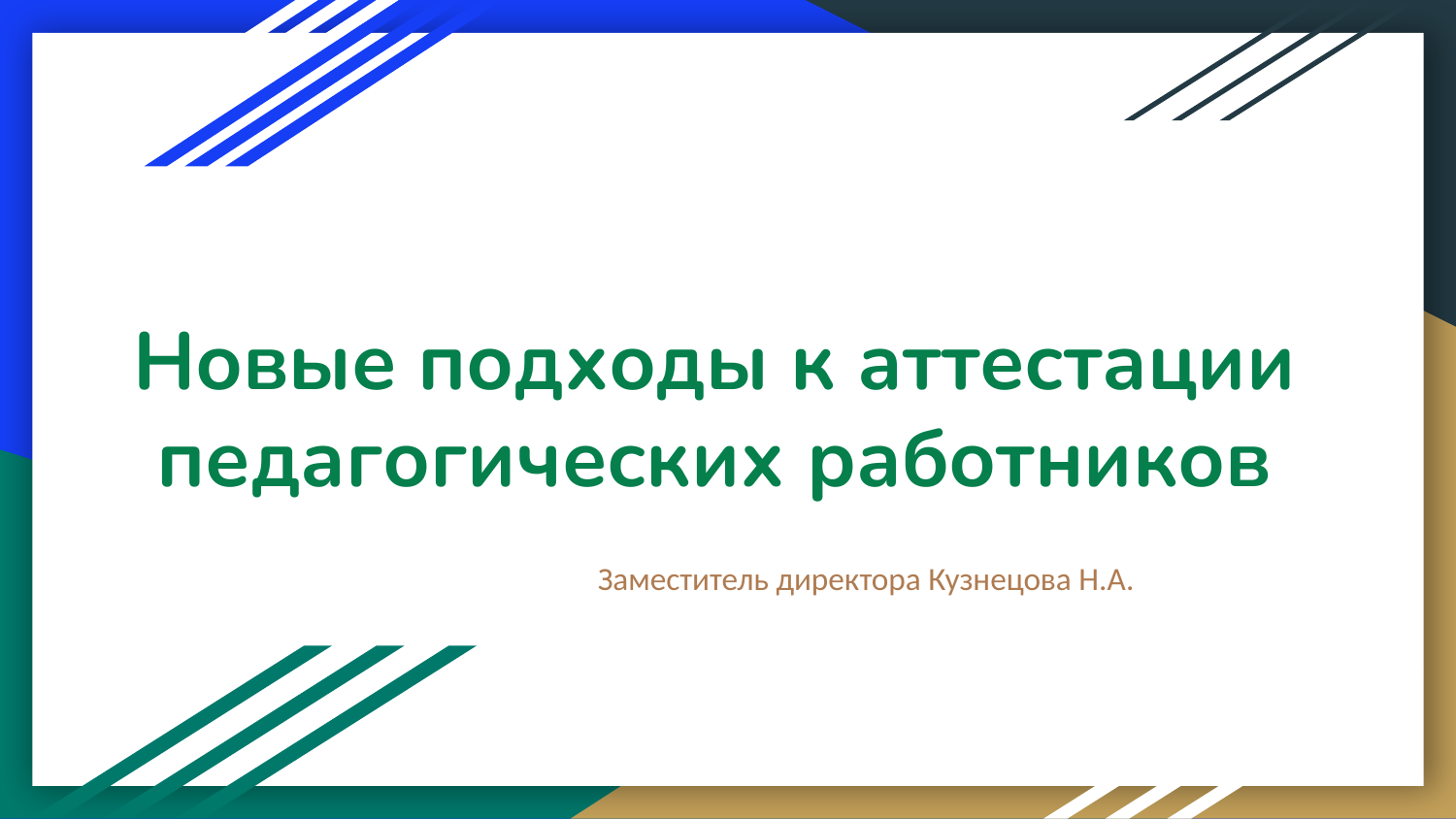

# Новые подходы к аттестации педагогических работников
Заместитель директора Кузнецова Н.А.